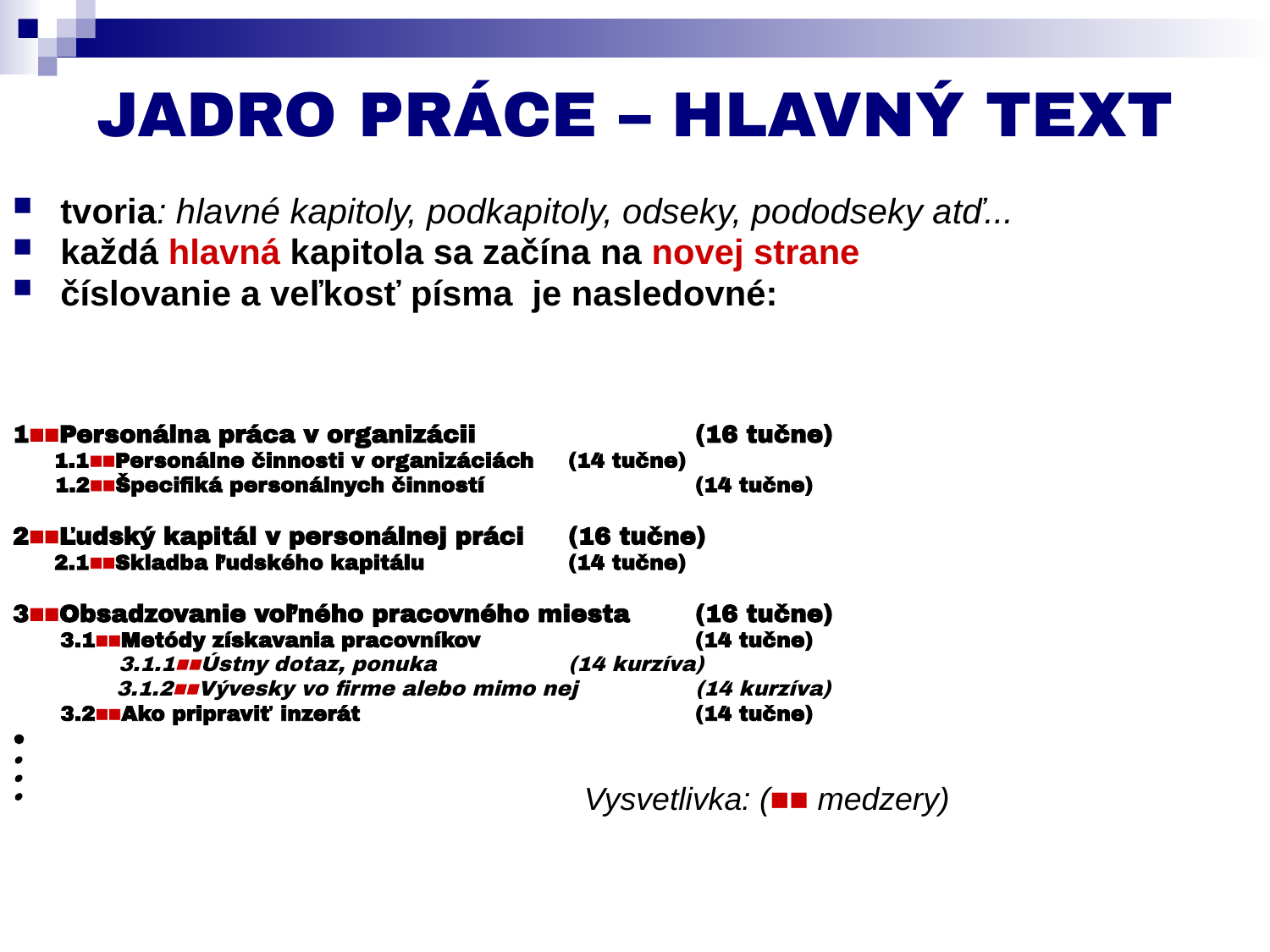

# JADRO PRÁCE – HLAVNÝ TEXT
tvoria: hlavné kapitoly, podkapitoly, odseky, pododseky atď...
každá hlavná kapitola sa začína na novej strane
číslovanie a veľkosť písma  je nasledovné:

1■■Personálna práca v organizácii    		(16 tučne)
       1.1■■Personálne činnosti v organizáciách   	(14 tučne)
      1.2■■Špecifiká personálnych činností		(14 tučne)

2■■Ľudský kapitál v personálnej práci	(16 tučne)
       2.1■■Skladba ľudského kapitálu 		(14 tučne)

3■■Obsadzovanie voľného pracovného miesta	(16 tučne)
        3.1■■Metódy získavania pracovníkov		(14 tučne)
                    3.1.1■■Ústny dotaz, ponuka		(14 kurzíva)
	        3.1.2■■Vývesky vo firme alebo mimo nej 	(14 kurzíva)
	3.2■■Ako pripraviť inzerát			(14 tučne)
●
●
●
●

Vysvetlivka: (■■ medzery)